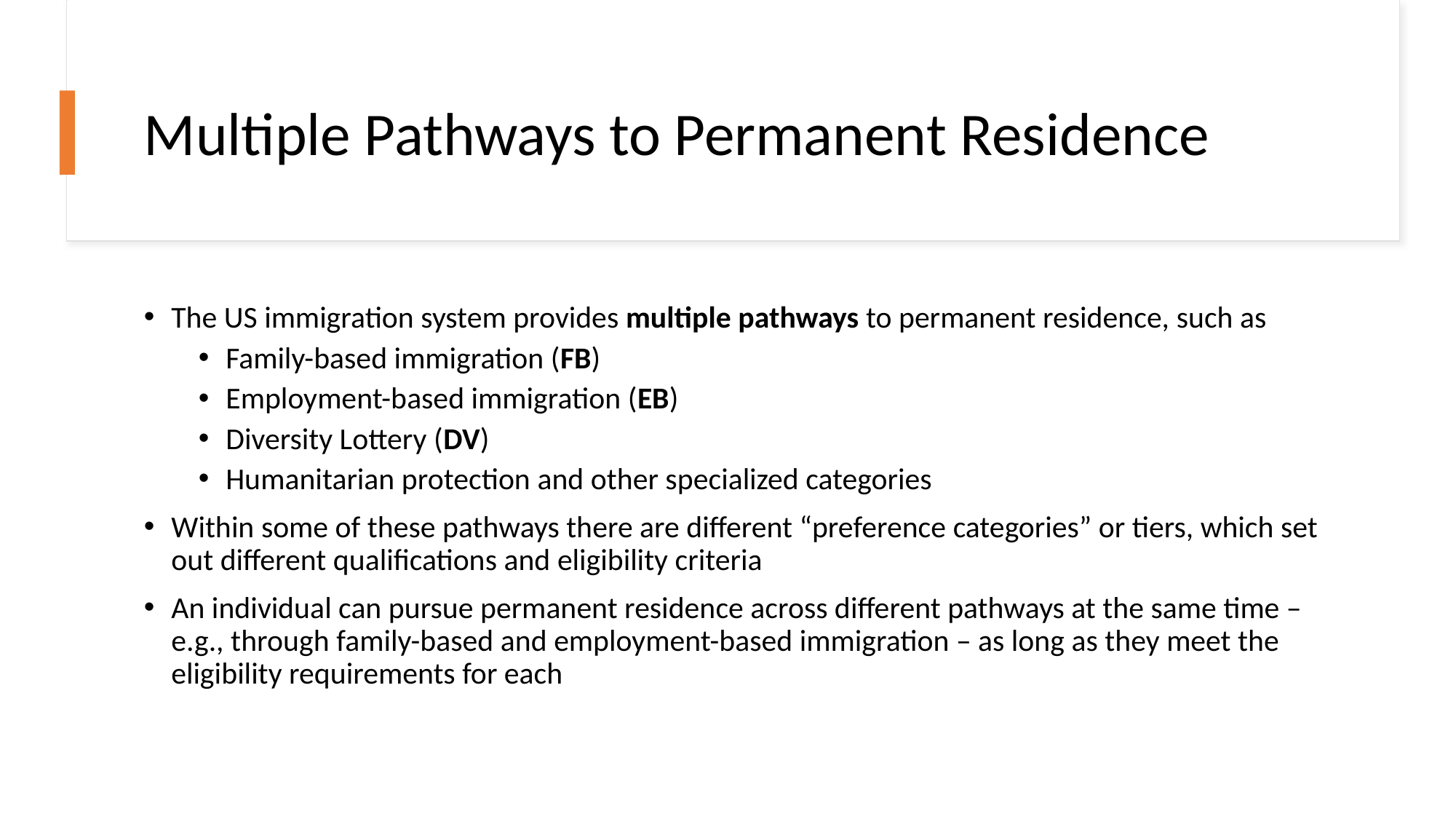

# Multiple Pathways to Permanent Residence

The US immigration system provides multiple pathways to permanent residence, such as
Family-based immigration (FB)
Employment-based immigration (EB)
Diversity Lottery (DV)
Humanitarian protection and other specialized categories
Within some of these pathways there are different “preference categories” or tiers, which set out different qualifications and eligibility criteria
An individual can pursue permanent residence across different pathways at the same time – e.g., through family-based and employment-based immigration – as long as they meet the eligibility requirements for each